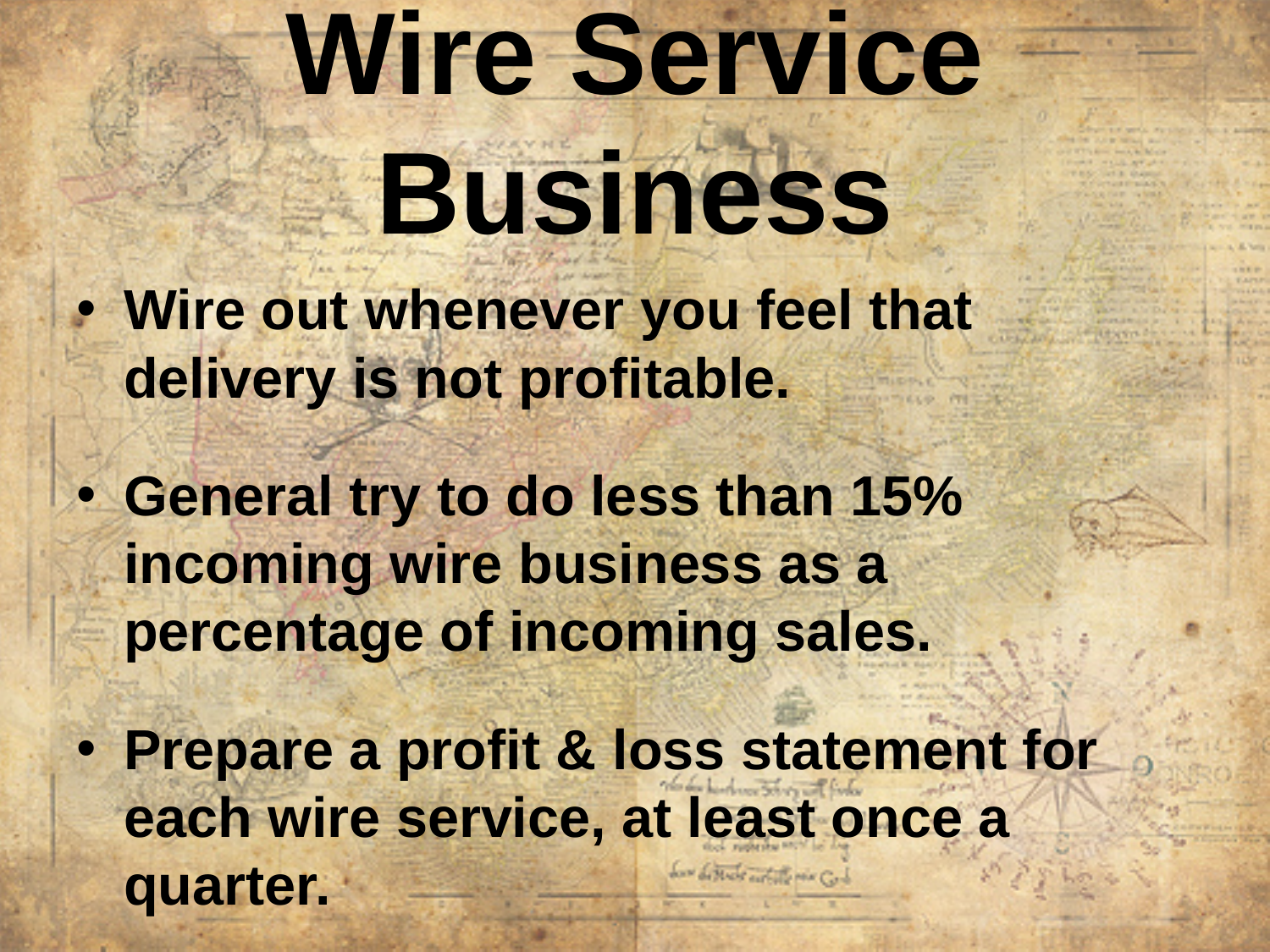

# Wire Service Business

Wire out whenever you feel that delivery is not profitable.

General try to do less than 15% incoming wire business as a percentage of incoming sales.

Prepare a profit & loss statement for each wire service, at least once a quarter.